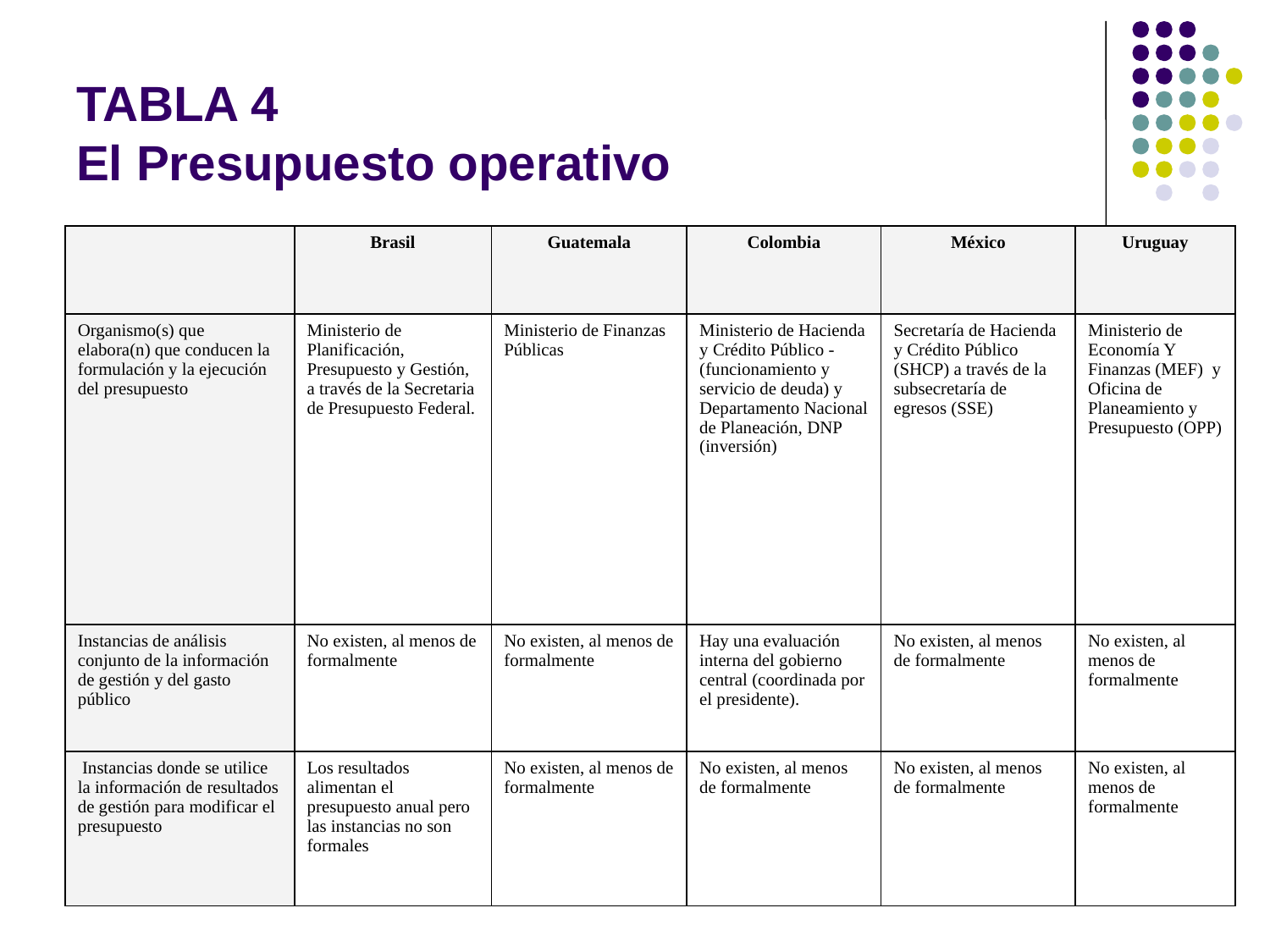

# TABLA 4 El Presupuesto operativo
|  | Brasil | Guatemala | Colombia | México | Uruguay |
| --- | --- | --- | --- | --- | --- |
| Organismo(s) que elabora(n) que conducen la formulación y la ejecución del presupuesto | Ministerio de Planificación, Presupuesto y Gestión, a través de la Secretaria de Presupuesto Federal. | Ministerio de Finanzas Públicas | Ministerio de Hacienda y Crédito Público - (funcionamiento y servicio de deuda) y Departamento Nacional de Planeación, DNP (inversión) | Secretaría de Hacienda y Crédito Público (SHCP) a través de la subsecretaría de egresos (SSE) | Ministerio de Economía Y Finanzas (MEF) y Oficina de Planeamiento y Presupuesto (OPP) |
| Instancias de análisis conjunto de la información de gestión y del gasto público | No existen, al menos de formalmente | No existen, al menos de formalmente | Hay una evaluación interna del gobierno central (coordinada por el presidente). | No existen, al menos de formalmente | No existen, al menos de formalmente |
| Instancias donde se utilice la información de resultados de gestión para modificar el presupuesto | Los resultados alimentan el presupuesto anual pero las instancias no son formales | No existen, al menos de formalmente | No existen, al menos de formalmente | No existen, al menos de formalmente | No existen, al menos de formalmente |